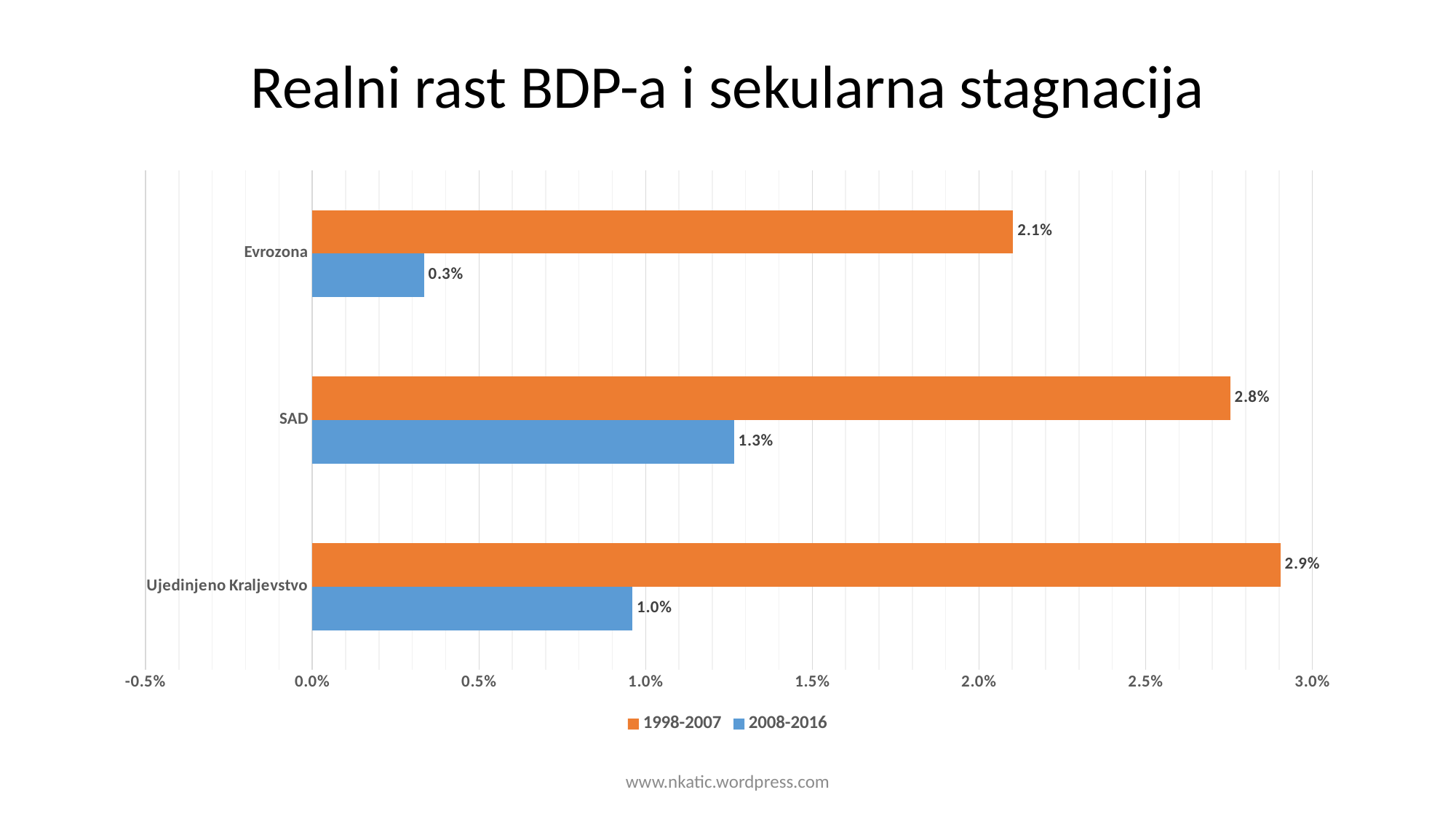

# Realni rast BDP-a i sekularna stagnacija

### Chart

| Category | 2008-2016 | 1998-2007 |
|---|---|---|
| Ujedinjeno Kraljevstvo | 0.00960465611733663 | 0.029043700702164416 |
| SAD | 0.012652398221987049 | 0.027536434227918655 |
| Evrozona | 0.003348090308304519 | 0.021026502340290302 |
www.nkatic.wordpress.com